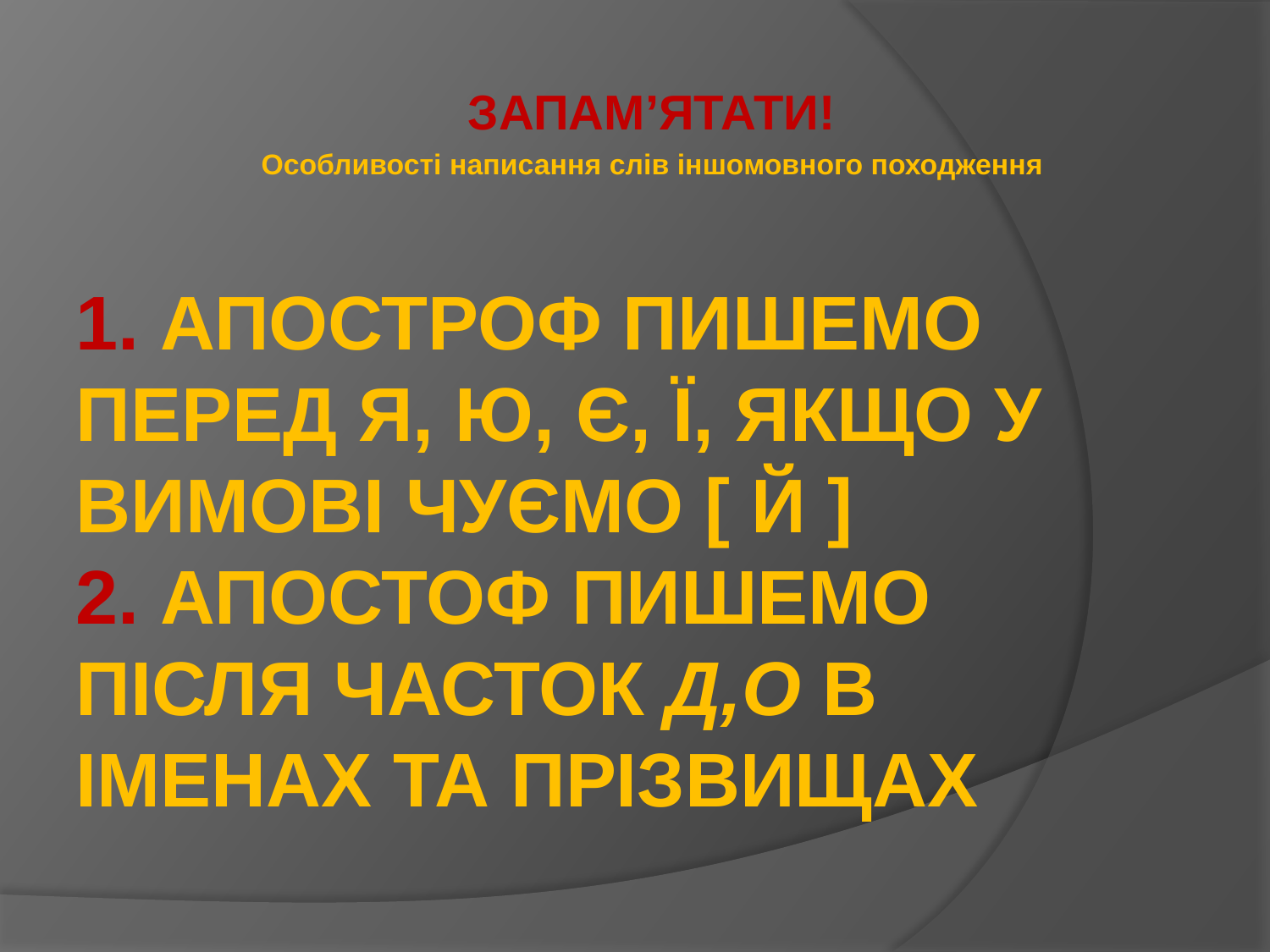

ЗАПАМ’ЯТАТИ!
Особливості написання слів іншомовного походження
# 1. Апостроф пишемо перед я, ю, є, ї, якщо у вимові чуємо [ й ] 2. Апостоф пишемо після часток Д,о в іменах та прізвищах